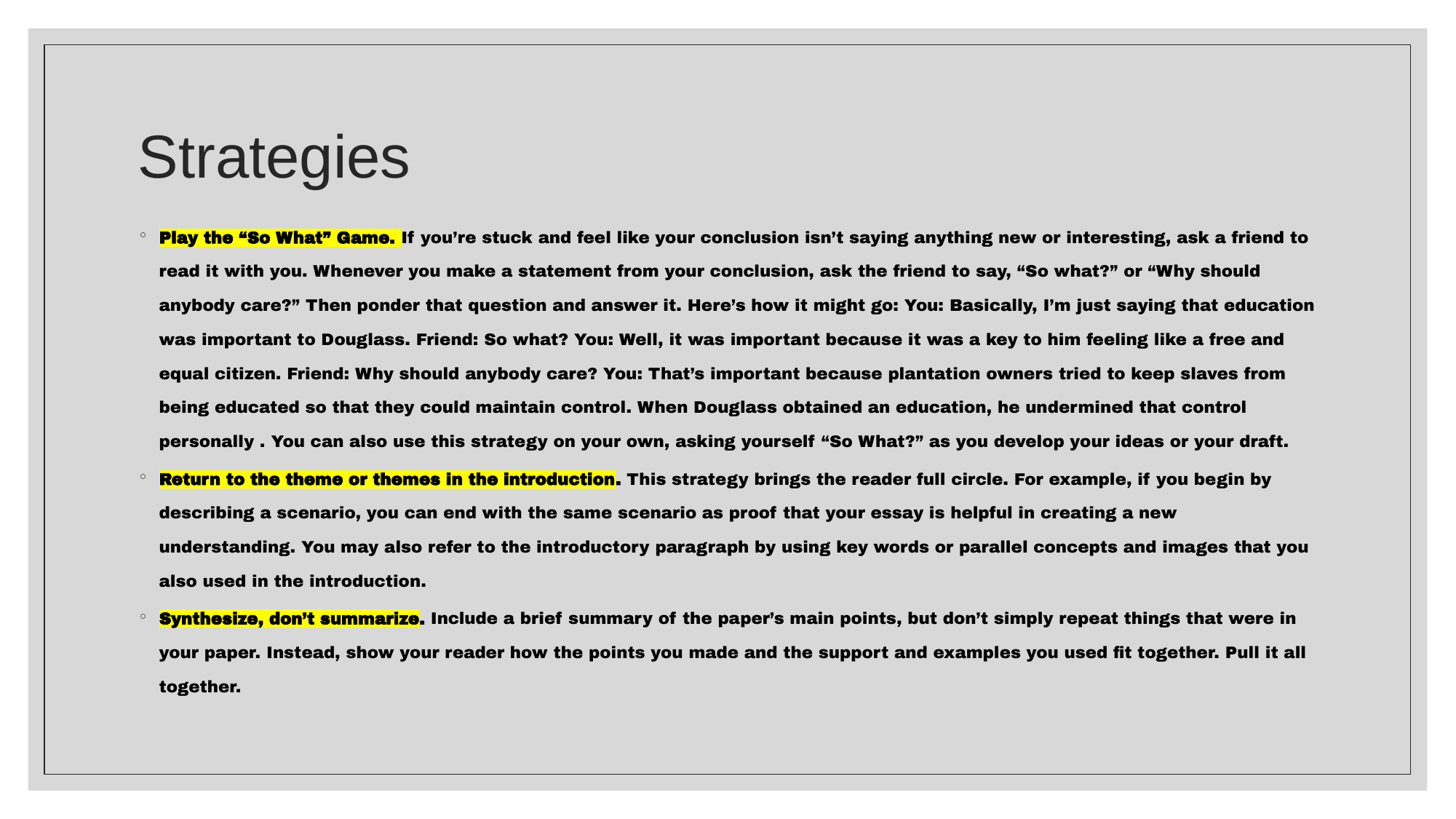

# Strategies
Play the “So What” Game. If you’re stuck and feel like your conclusion isn’t saying anything new or interesting, ask a friend to read it with you. Whenever you make a statement from your conclusion, ask the friend to say, “So what?” or “Why should anybody care?” Then ponder that question and answer it. Here’s how it might go: You: Basically, I’m just saying that education was important to Douglass. Friend: So what? You: Well, it was important because it was a key to him feeling like a free and equal citizen. Friend: Why should anybody care? You: That’s important because plantation owners tried to keep slaves from being educated so that they could maintain control. When Douglass obtained an education, he undermined that control personally . You can also use this strategy on your own, asking yourself “So What?” as you develop your ideas or your draft.
Return to the theme or themes in the introduction. This strategy brings the reader full circle. For example, if you begin by describing a scenario, you can end with the same scenario as proof that your essay is helpful in creating a new understanding. You may also refer to the introductory paragraph by using key words or parallel concepts and images that you also used in the introduction.
Synthesize, don’t summarize. Include a brief summary of the paper’s main points, but don’t simply repeat things that were in your paper. Instead, show your reader how the points you made and the support and examples you used fit together. Pull it all together.